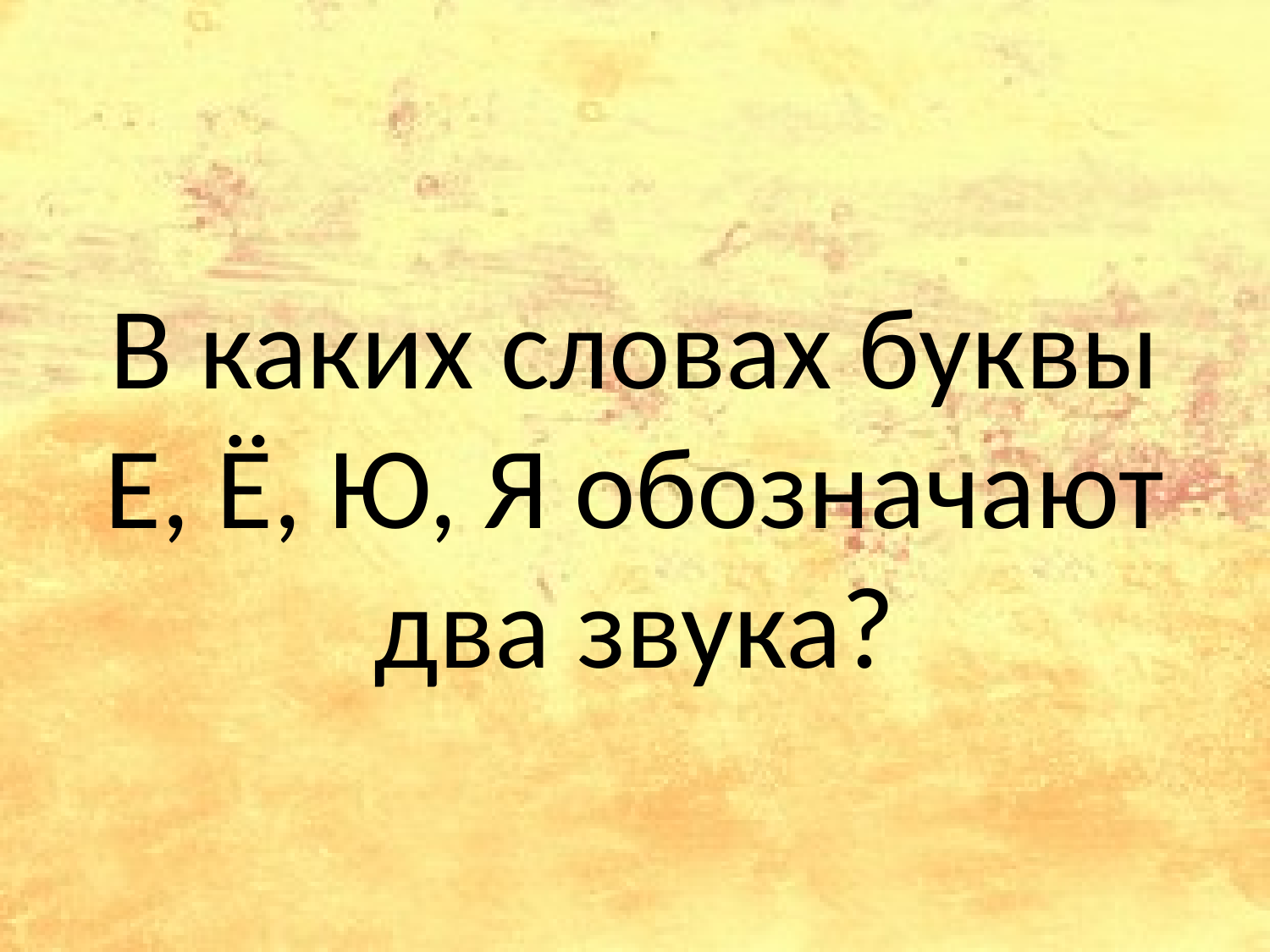

В каких словах буквы Е, Ё, Ю, Я обозначают два звука?